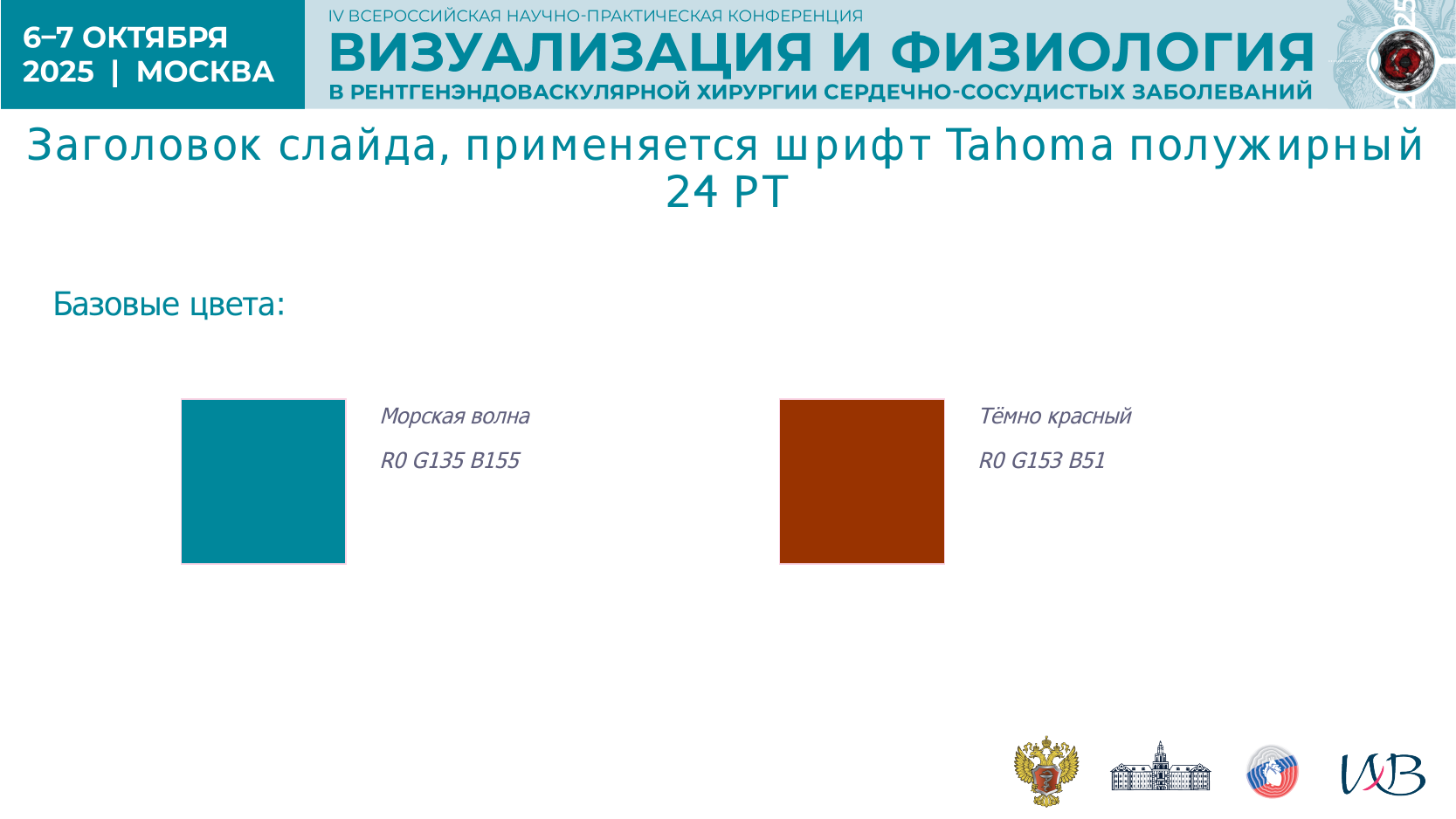

Заголовок слайда, применяется шрифт Tahoma полужирный 24 PT
Базовые цвета:

Морская волна
R0 G135 B155

Тёмно красный
R0 G153 B51